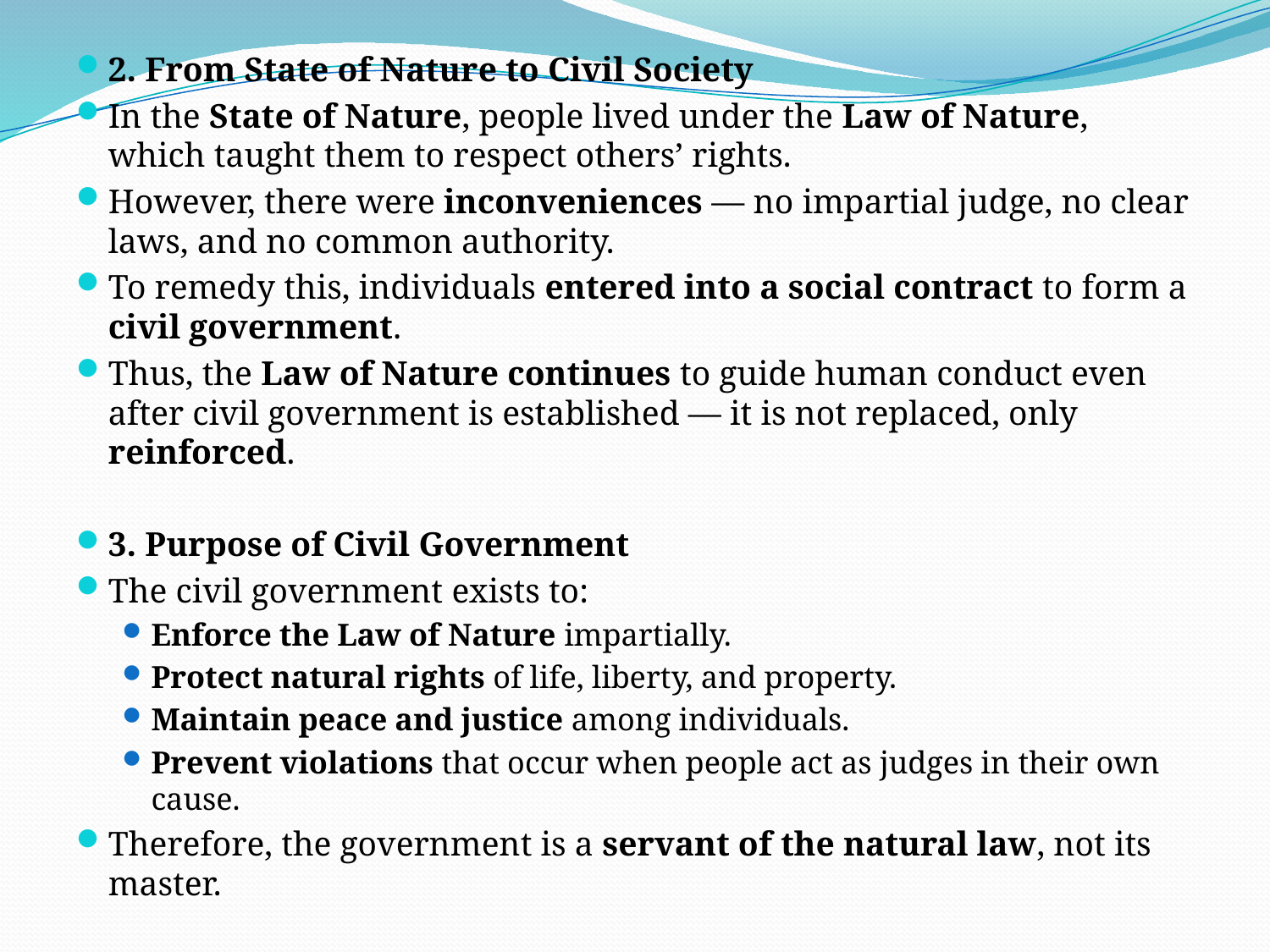

#
2. From State of Nature to Civil Society
In the State of Nature, people lived under the Law of Nature, which taught them to respect others’ rights.
However, there were inconveniences — no impartial judge, no clear laws, and no common authority.
To remedy this, individuals entered into a social contract to form a civil government.
Thus, the Law of Nature continues to guide human conduct even after civil government is established — it is not replaced, only reinforced.

3. Purpose of Civil Government
The civil government exists to:
Enforce the Law of Nature impartially.
Protect natural rights of life, liberty, and property.
Maintain peace and justice among individuals.
Prevent violations that occur when people act as judges in their own cause.
Therefore, the government is a servant of the natural law, not its master.